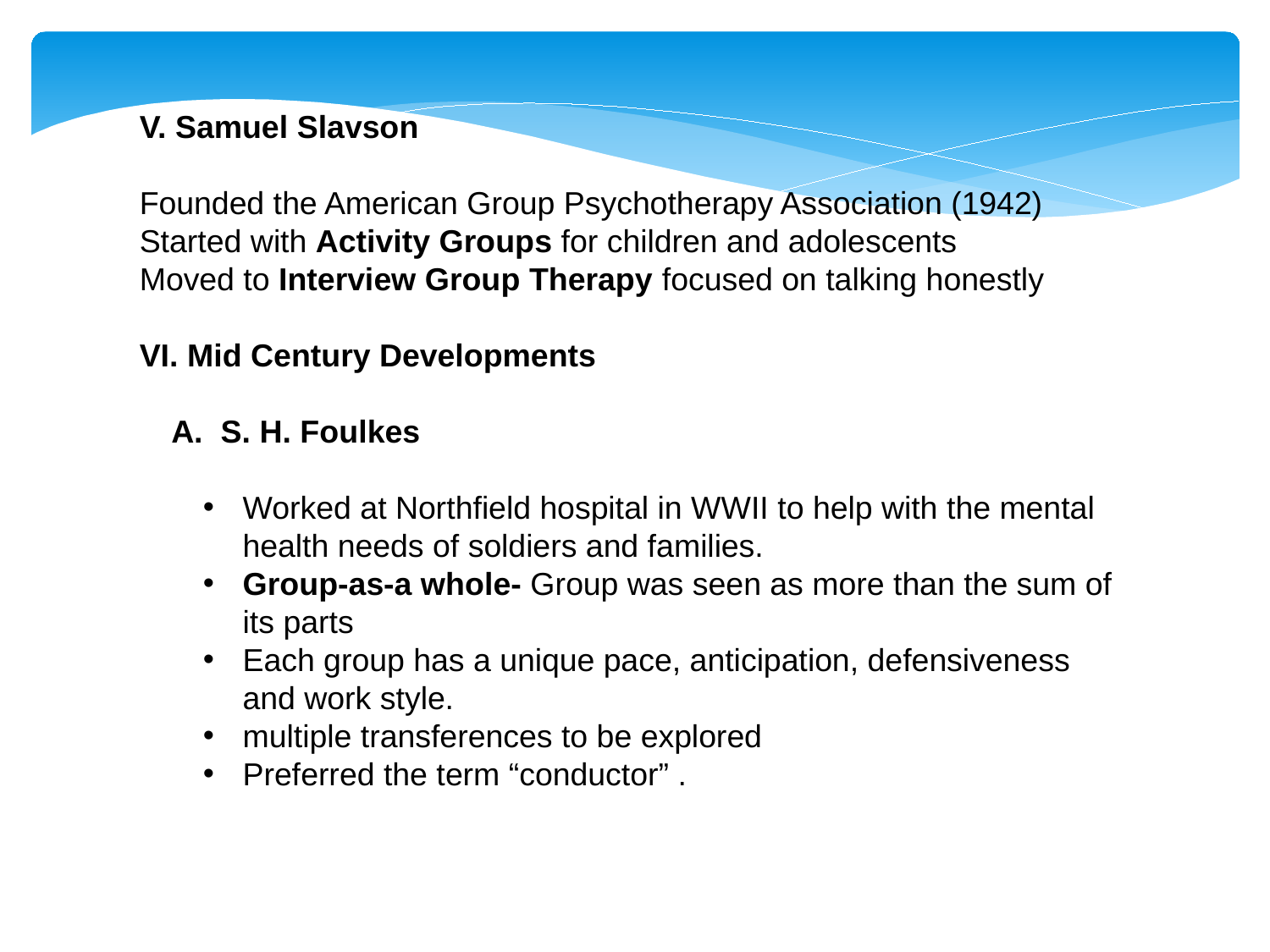

V. Samuel Slavson

Founded the American Group Psychotherapy Association (1942)
Started with Activity Groups for children and adolescents
Moved to Interview Group Therapy focused on talking honestly

VI. Mid Century Developments

A.  S. H. Foulkes

Worked at Northfield hospital in WWII to help with the mental health needs of soldiers and families.
Group-as-a whole- Group was seen as more than the sum of its parts
Each group has a unique pace, anticipation, defensiveness and work style.
multiple transferences to be explored
Preferred the term “conductor” .